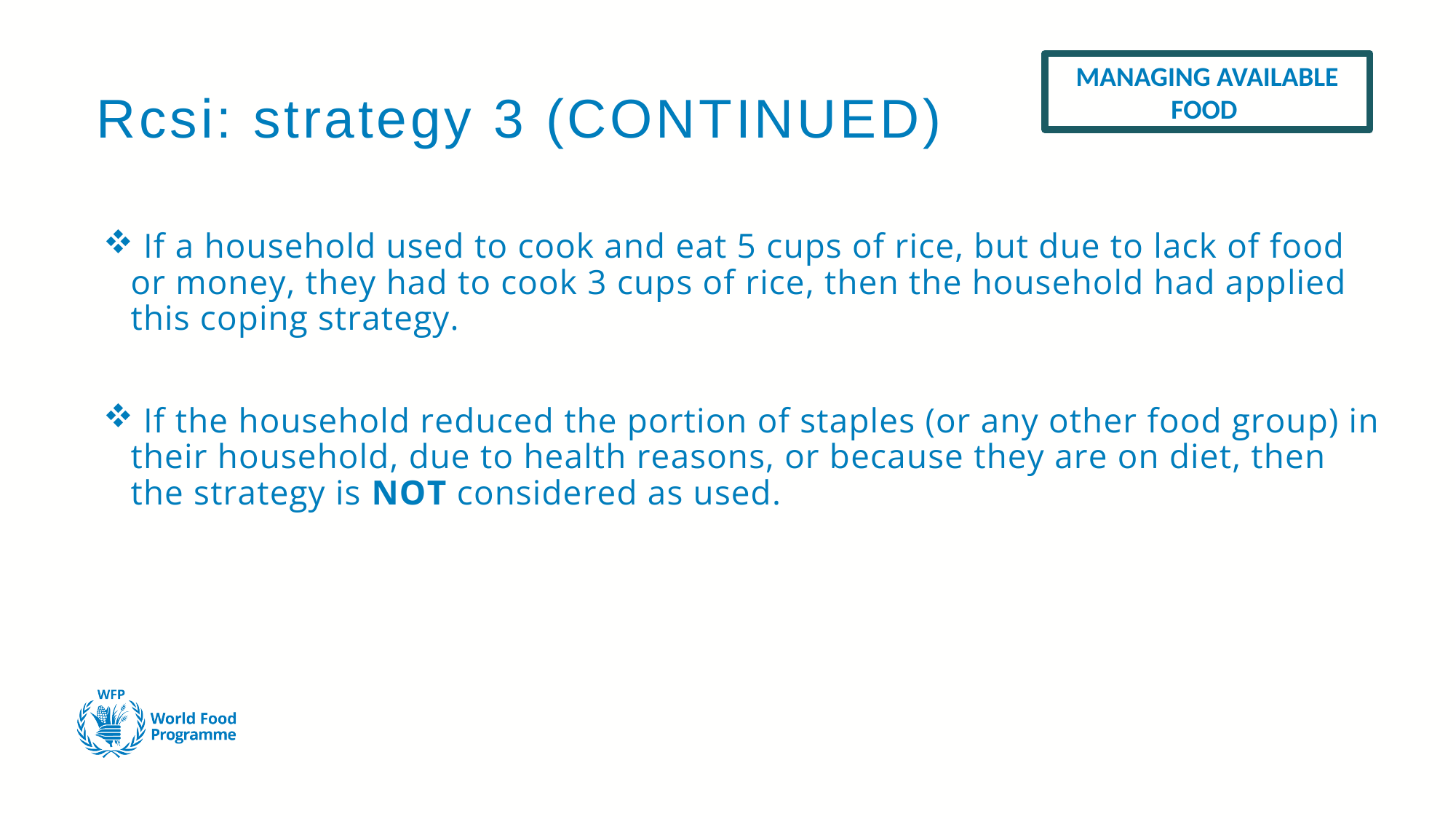

MANAGING AVAILABLE FOOD
# Rcsi: strategy 3 (CONTINUED)
 If a household used to cook and eat 5 cups of rice, but due to lack of food or money, they had to cook 3 cups of rice, then the household had applied this coping strategy.

 If the household reduced the portion of staples (or any other food group) in their household, due to health reasons, or because they are on diet, then the strategy is NOT considered as used.